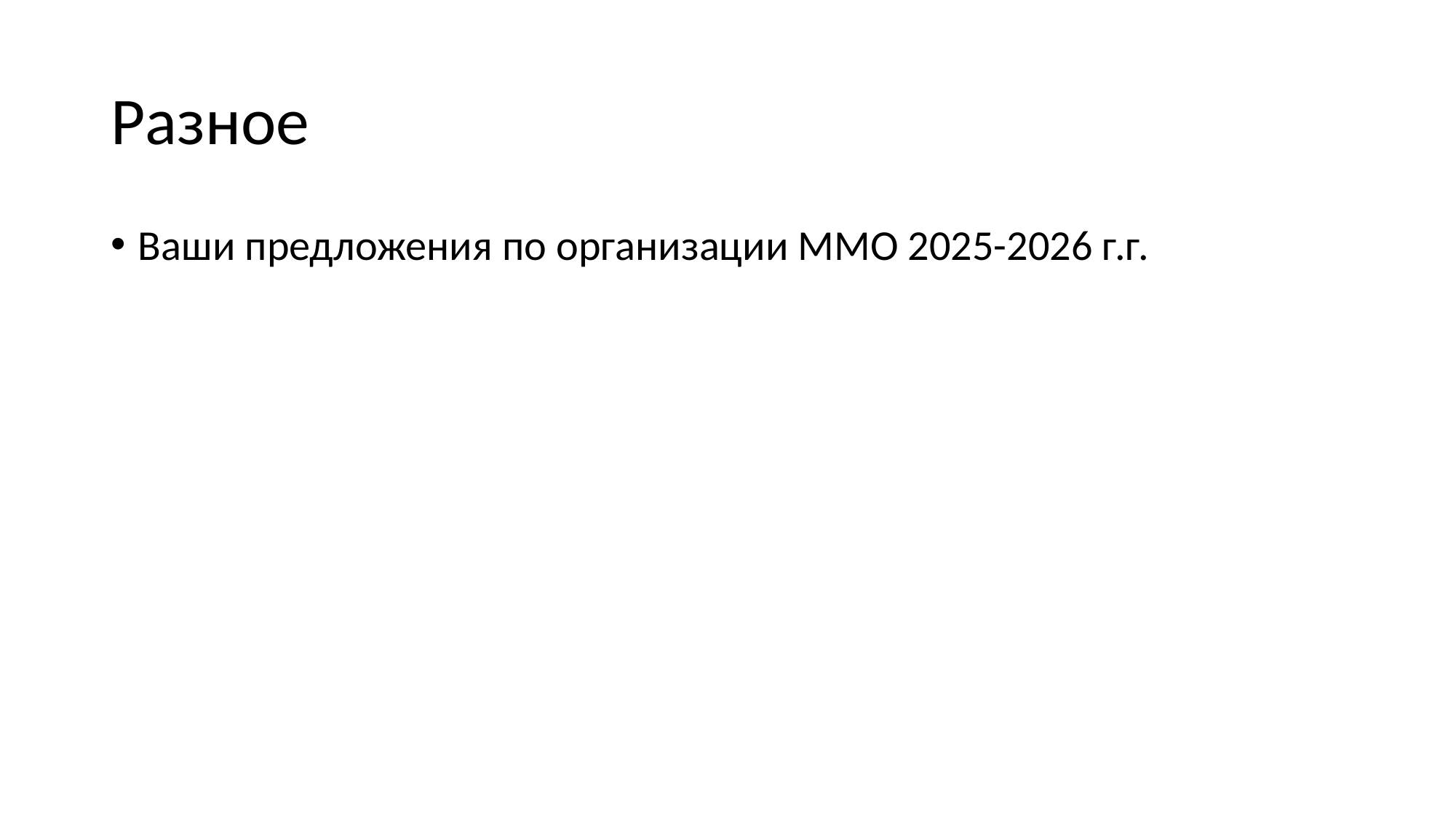

# Разное
Ваши предложения по организации ММО 2025-2026 г.г.